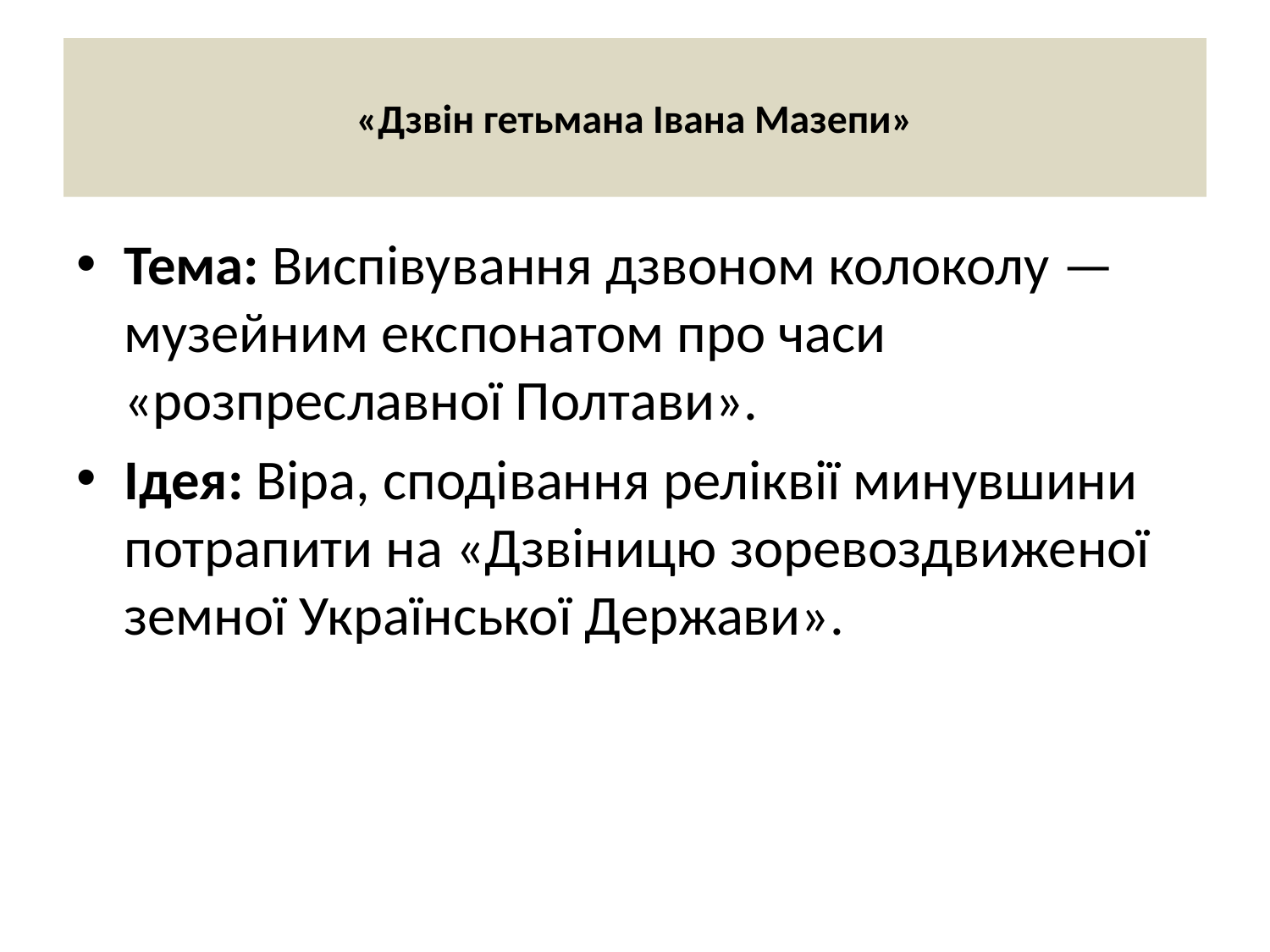

# «Дзвін гетьмана Івана Мазепи»
Тема: Виспівування дзвоном колоколу — музейним експонатом про часи «розпреславної Полтави».
Ідея: Віра, сподівання реліквії минувшини потрапити на «Дзвіницю зоревоздвиженої земної Української Держави».